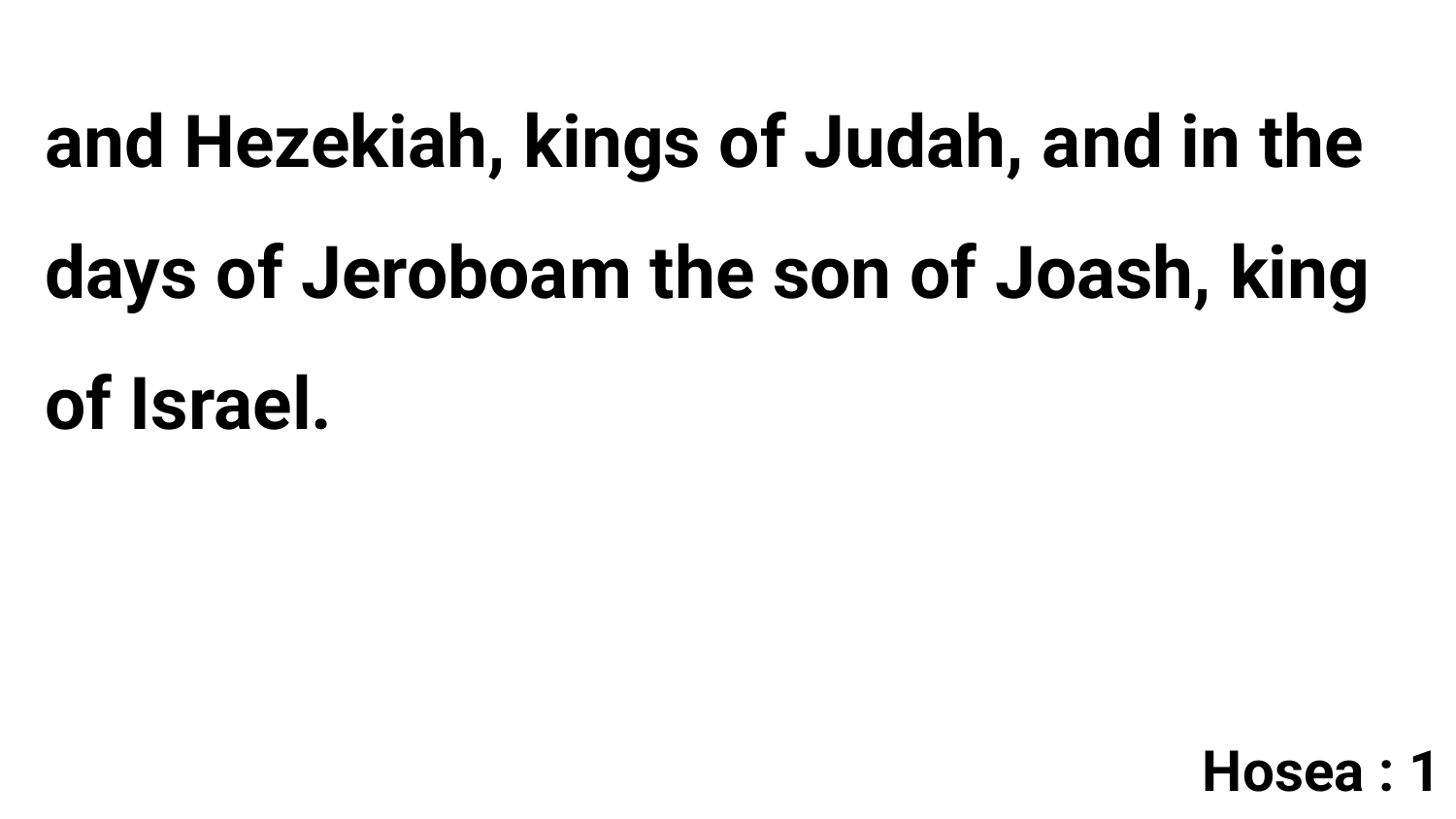

and Hezekiah, kings of Judah, and in the days of Jeroboam the son of Joash, king of Israel.
Hosea : 1